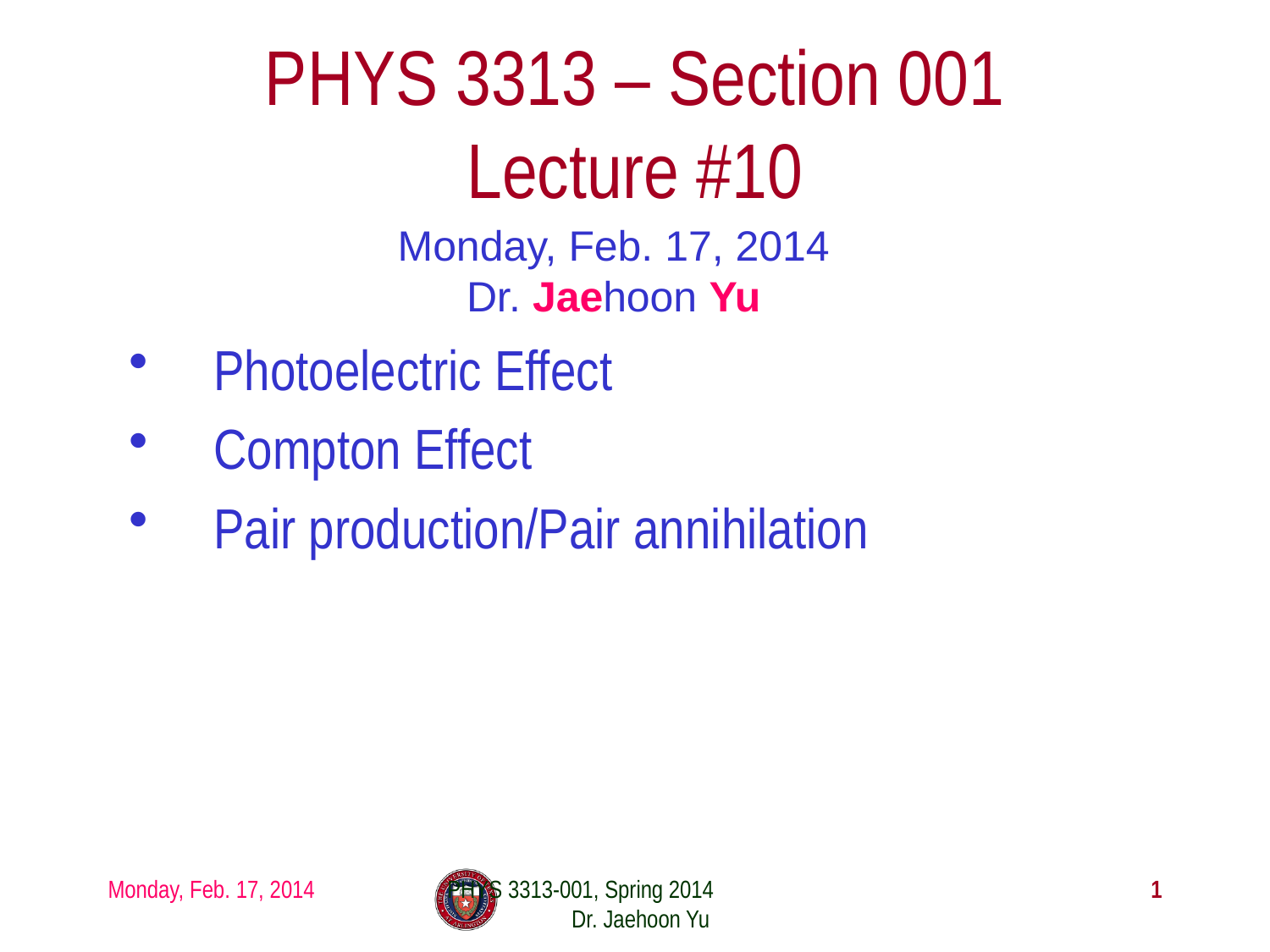

# PHYS 3313 – Section 001 Lecture #10
Monday, Feb. 17, 2014
Dr. Jaehoon Yu
Photoelectric Effect
Compton Effect
Pair production/Pair annihilation
Monday, Feb. 17, 2014
PHYS 3313-001, Spring 2014                      Dr. Jaehoon Yu
1